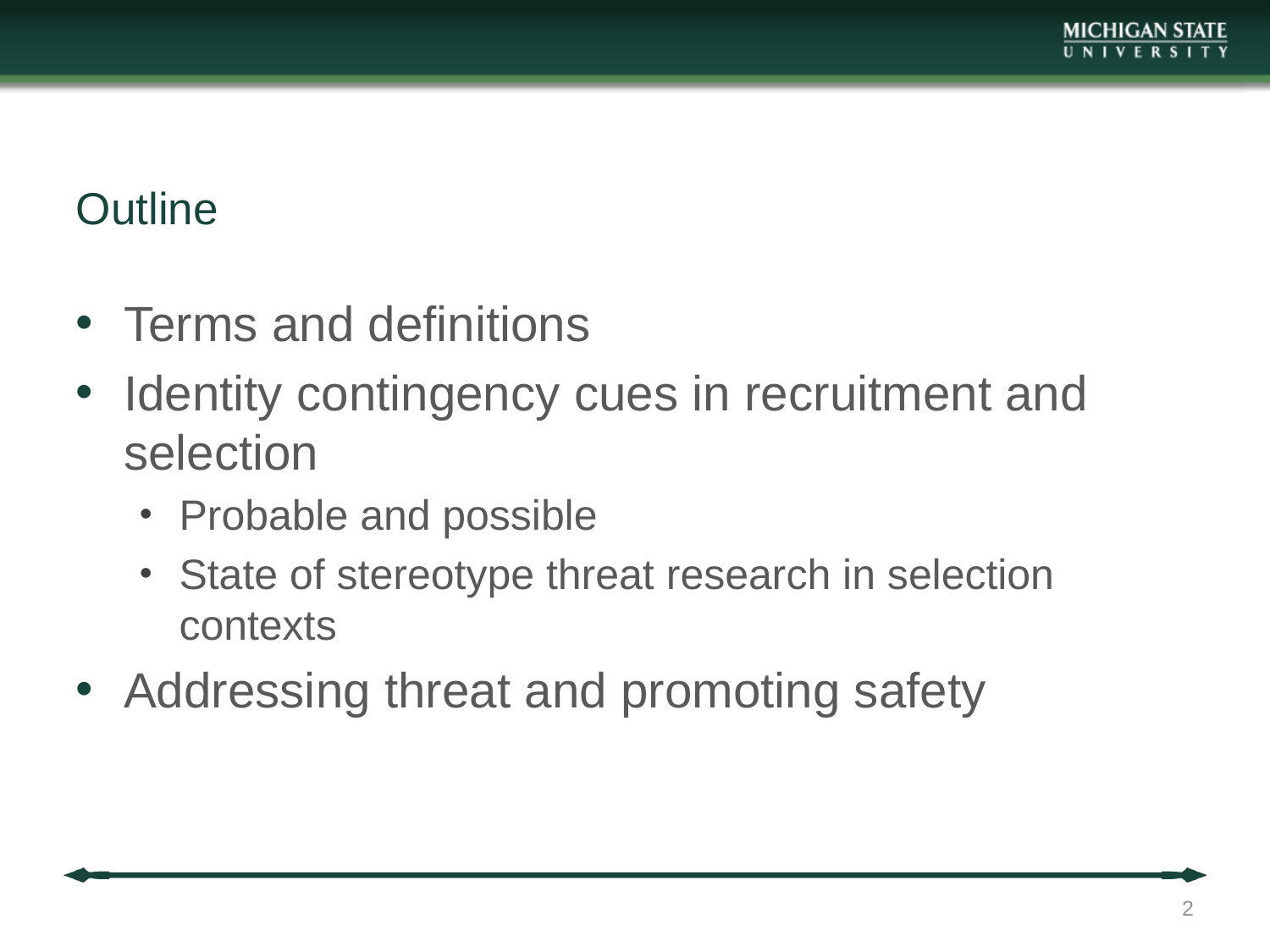

# Outline
Terms and definitions
Identity contingency cues in recruitment and selection
Probable and possible
State of stereotype threat research in selection contexts
Addressing threat and promoting safety

2